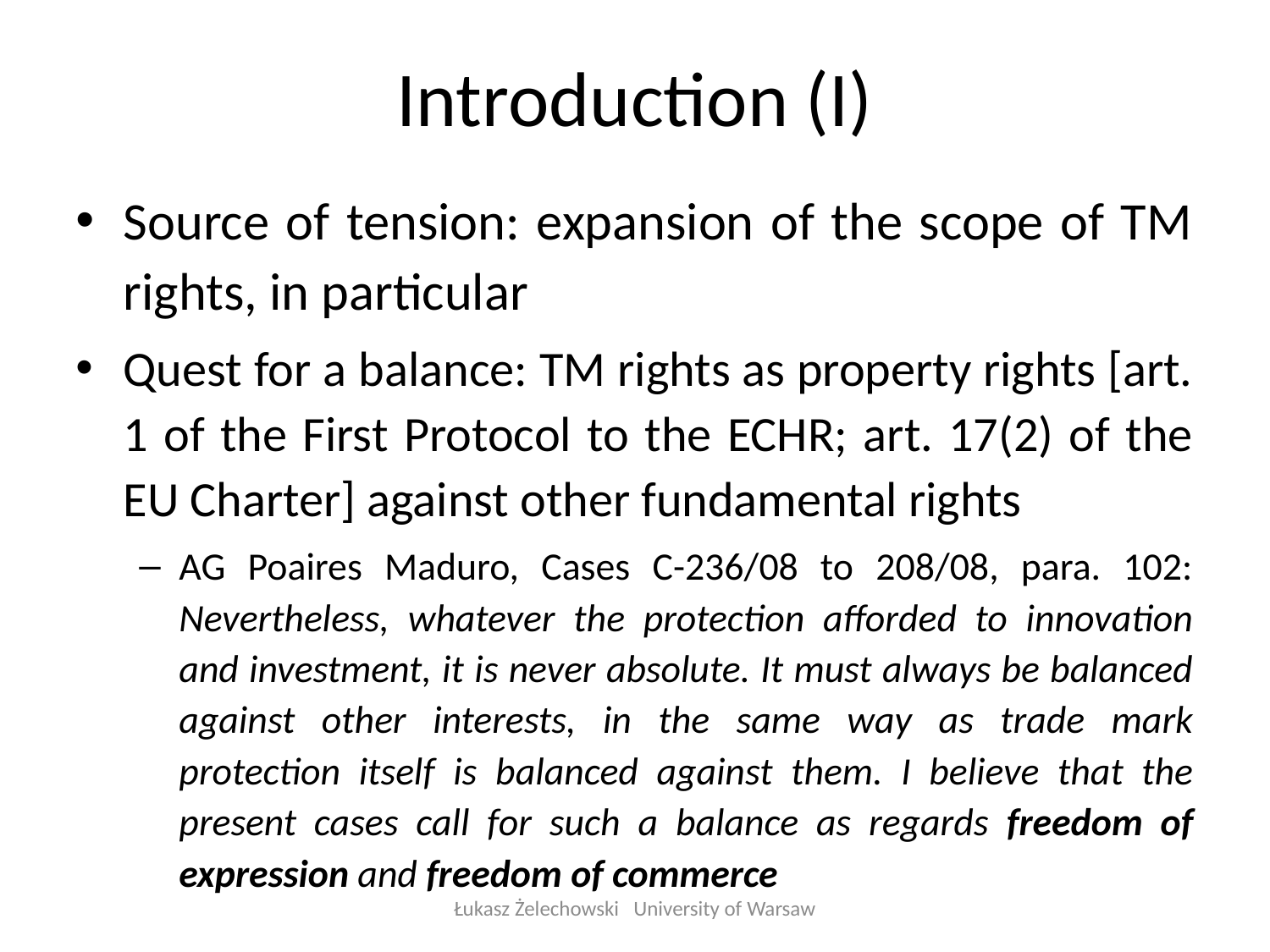

# Introduction (I)
Source of tension: expansion of the scope of TM rights, in particular
Quest for a balance: TM rights as property rights [art. 1 of the First Protocol to the ECHR; art. 17(2) of the EU Charter] against other fundamental rights
AG Poaires Maduro, Cases C-236/08 to 208/08, para. 102: Nevertheless, whatever the protection afforded to innovation and investment, it is never absolute. It must always be balanced against other interests, in the same way as trade mark protection itself is balanced against them. I believe that the present cases call for such a balance as regards freedom of expression and freedom of commerce
Łukasz Żelechowski   University of Warsaw